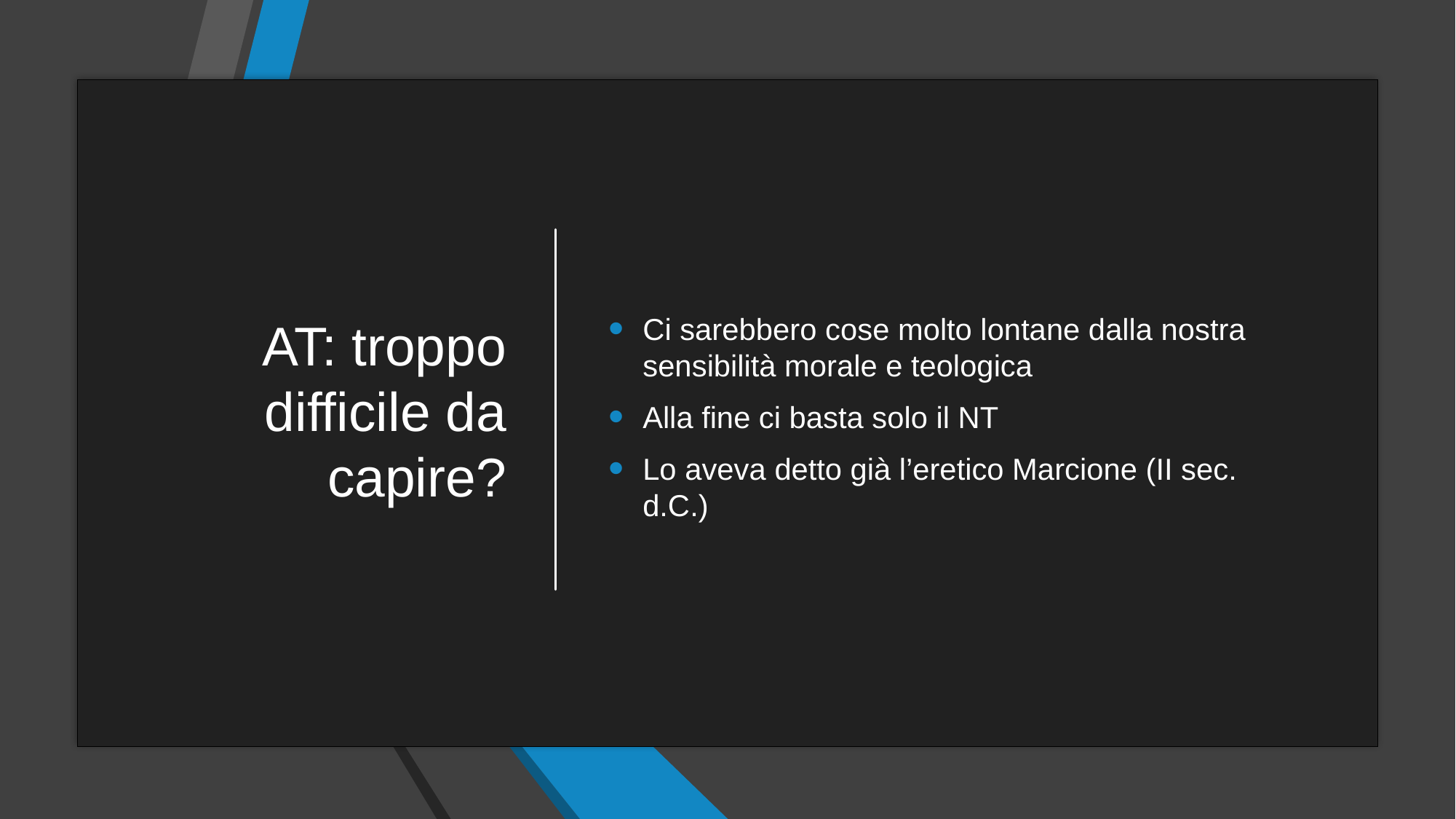

# AT: troppo difficile da capire?
Ci sarebbero cose molto lontane dalla nostra sensibilità morale e teologica
Alla fine ci basta solo il NT
Lo aveva detto già l’eretico Marcione (II sec. d.C.)